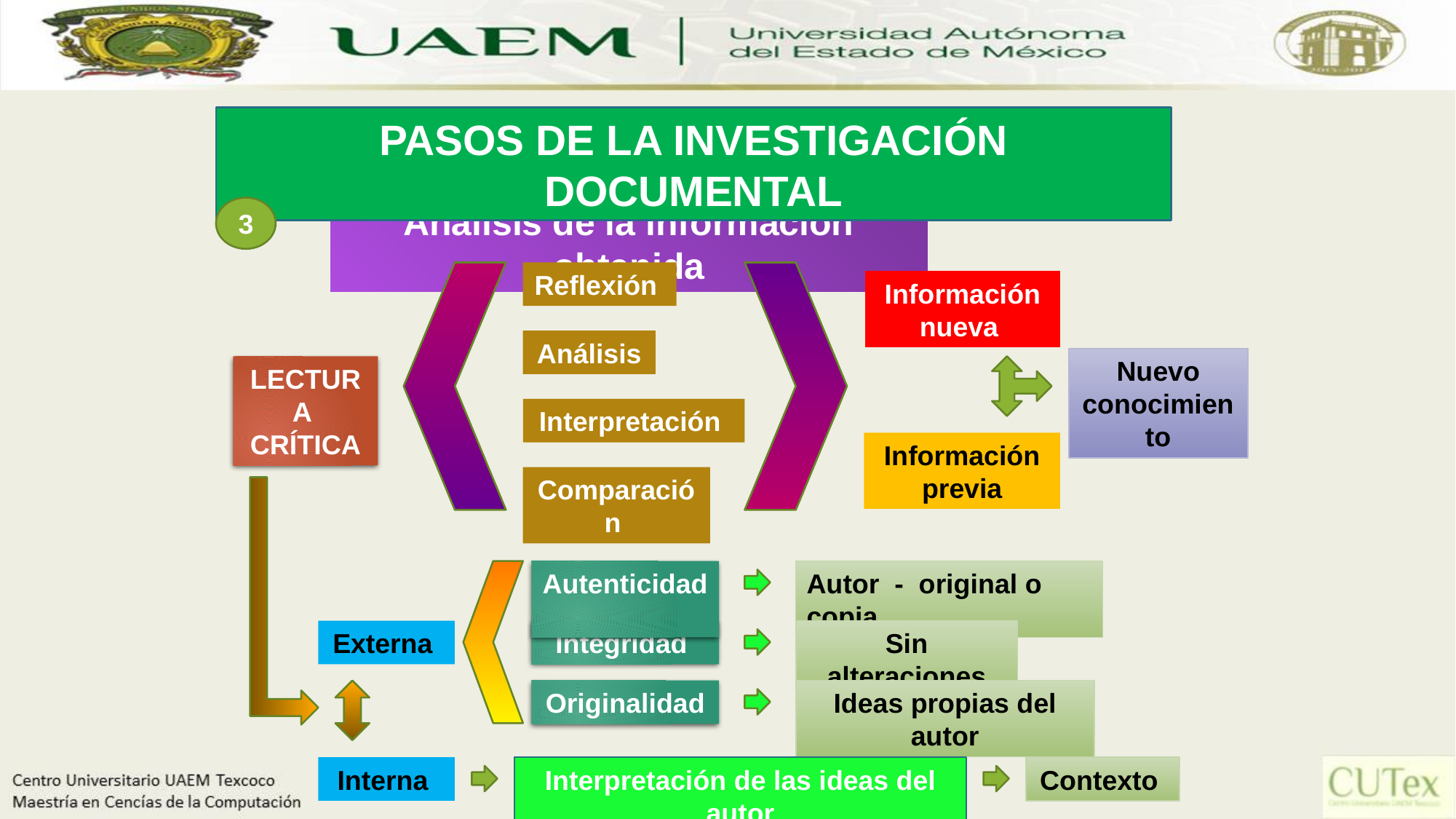

PASOS DE LA INVESTIGACIÓN DOCUMENTAL
Análisis de la información obtenida
3

Reflexión

Información
nueva
Análisis
Nuevo conocimiento

LECTURA
CRÍTICA
Interpretación
Información previa
Comparación

Autenticidad
Autor  -  original o copia

Externa
Integridad
Sin alteraciones

Originalidad
Ideas propias del autor

35
Interna
Interpretación de las ideas del autor
Contexto